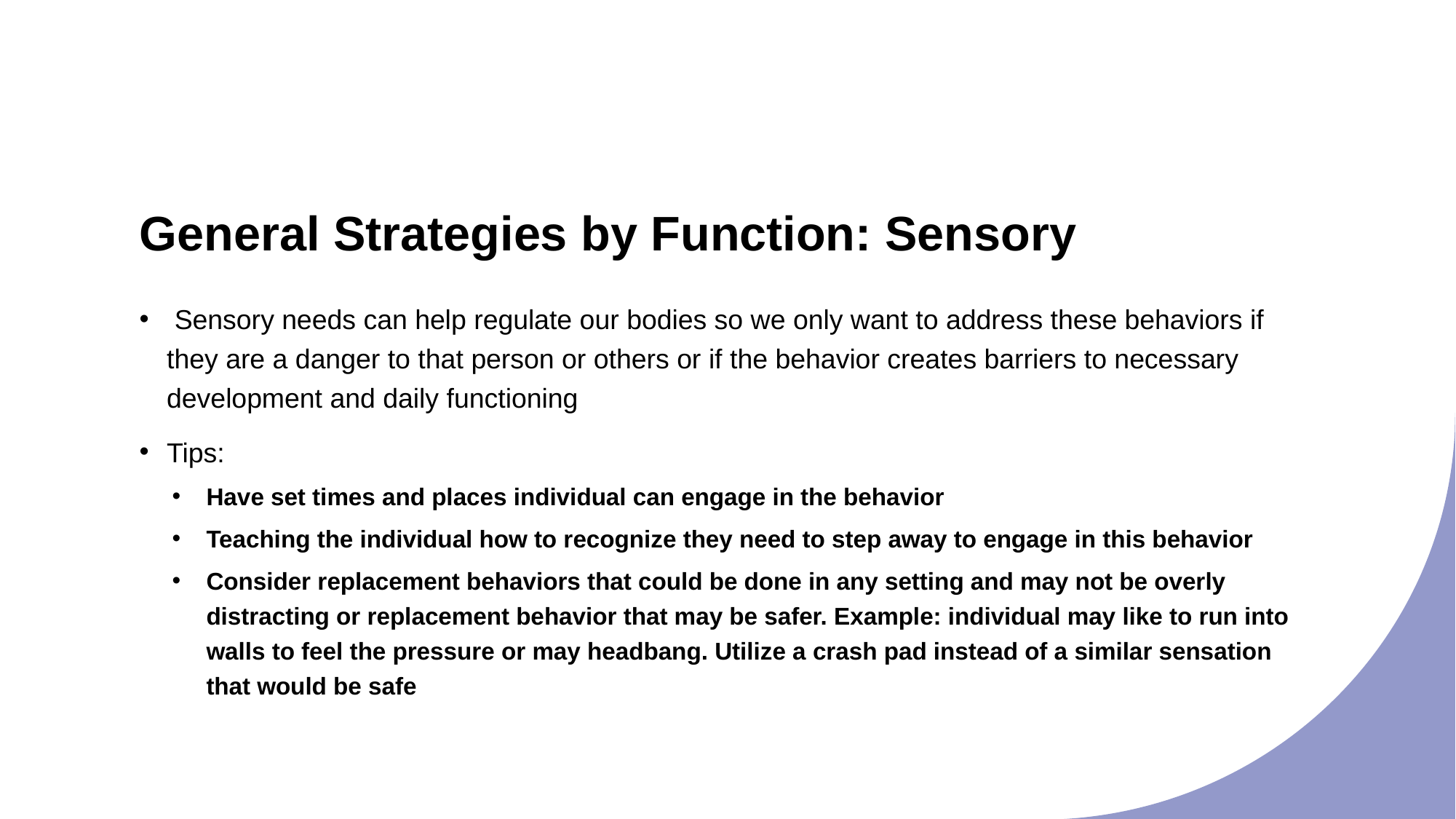

# General Strategies by Function: Sensory
 Sensory needs can help regulate our bodies so we only want to address these behaviors if they are a danger to that person or others or if the behavior creates barriers to necessary development and daily functioning
Tips:
Have set times and places individual can engage in the behavior
Teaching the individual how to recognize they need to step away to engage in this behavior
Consider replacement behaviors that could be done in any setting and may not be overly distracting or replacement behavior that may be safer. Example: individual may like to run into walls to feel the pressure or may headbang. Utilize a crash pad instead of a similar sensation that would be safe